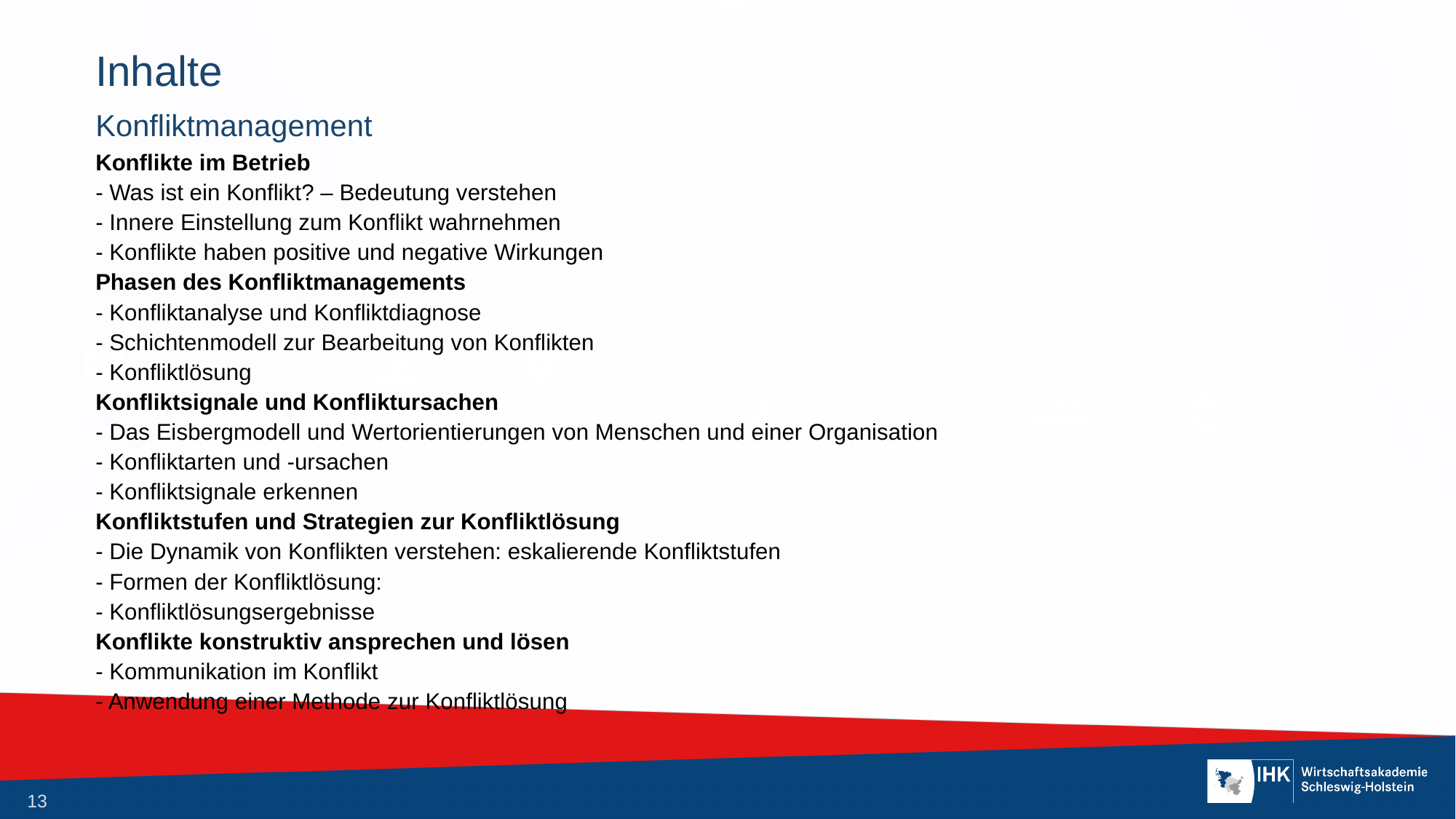

# Inhalte
Konfliktmanagement

Konflikte im Betrieb
- Was ist ein Konflikt? – Bedeutung verstehen
- Innere Einstellung zum Konflikt wahrnehmen
- Konflikte haben positive und negative Wirkungen
Phasen des Konfliktmanagements
- Konfliktanalyse und Konfliktdiagnose
- Schichtenmodell zur Bearbeitung von Konflikten
- Konfliktlösung
Konfliktsignale und Konfliktursachen
- Das Eisbergmodell und Wertorientierungen von Menschen und einer Organisation
- Konfliktarten und -ursachen
- Konfliktsignale erkennen
Konfliktstufen und Strategien zur Konfliktlösung
- Die Dynamik von Konflikten verstehen: eskalierende Konfliktstufen
- Formen der Konfliktlösung:
- Konfliktlösungsergebnisse
Konflikte konstruktiv ansprechen und lösen
- Kommunikation im Konflikt
- Anwendung einer Methode zur Konfliktlösung